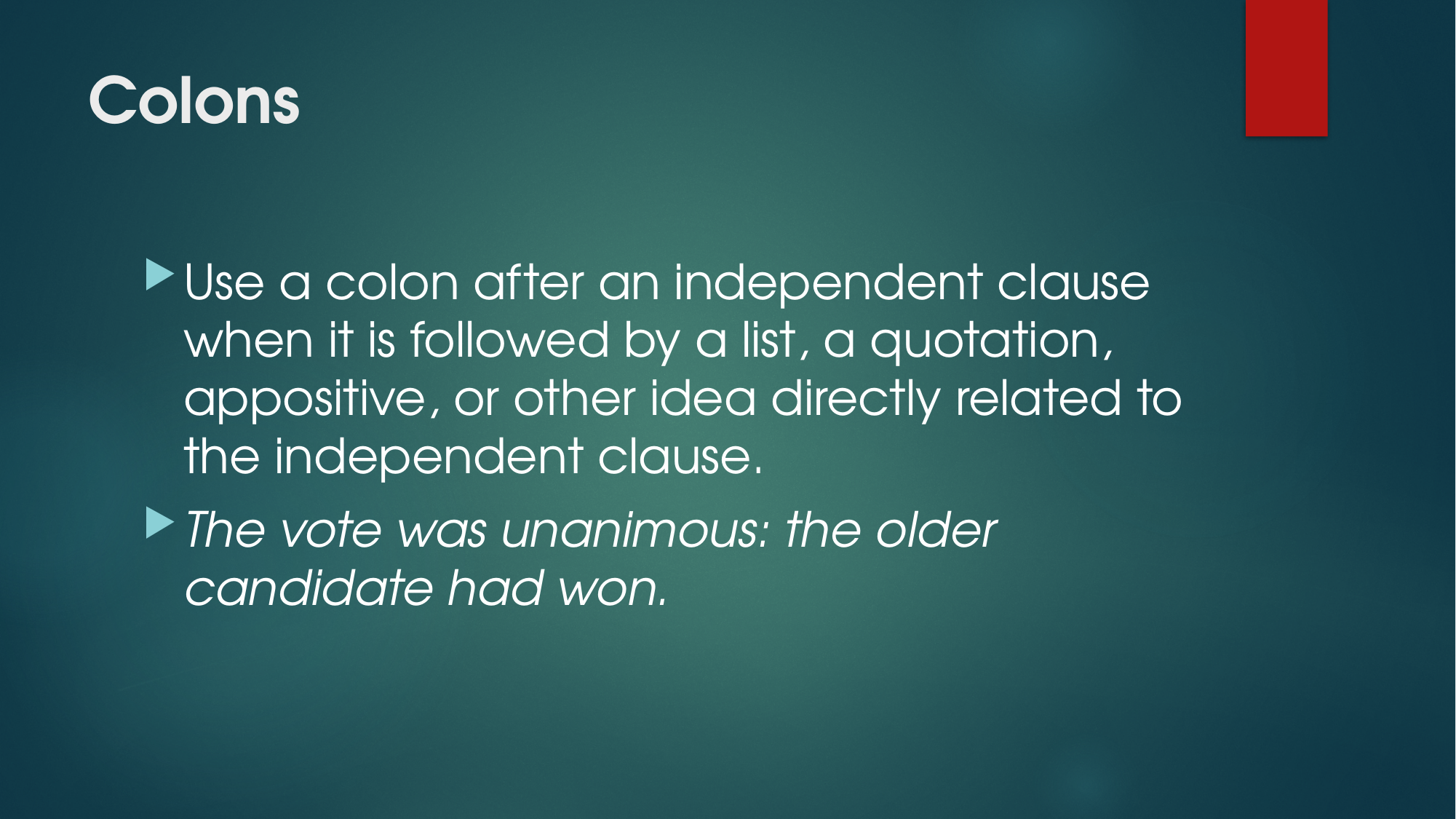

# Colons
Use a colon after an independent clause when it is followed by a list, a quotation, appositive, or other idea directly related to the independent clause.
The vote was unanimous: the older candidate had won.